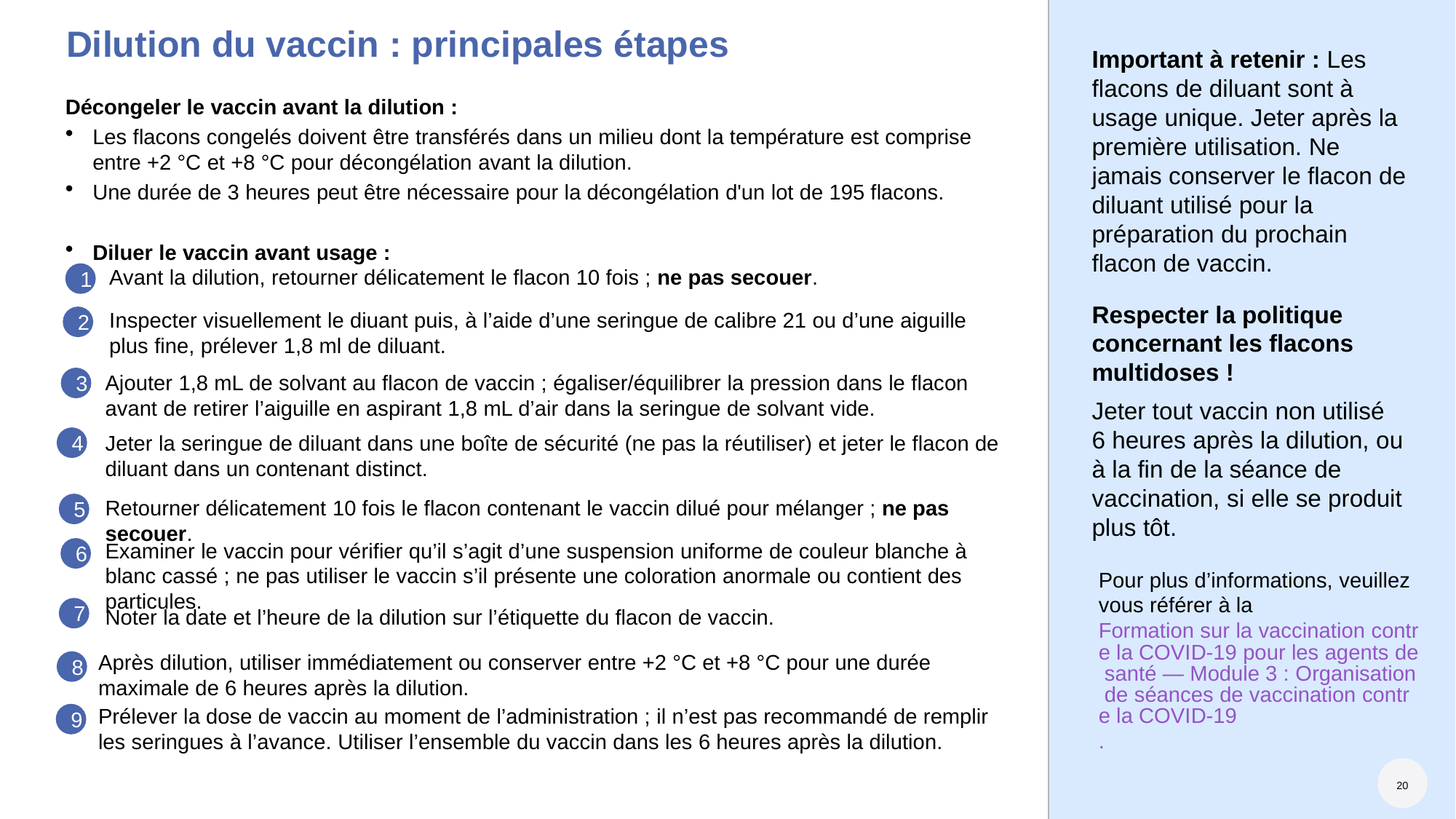

# Dilution du vaccin : principales étapes
Important à retenir : Les flacons de diluant sont à usage unique. Jeter après la première utilisation. Ne jamais conserver le flacon de diluant utilisé pour la préparation du prochain flacon de vaccin.
Décongeler le vaccin avant la dilution :
Les flacons congelés doivent être transférés dans un milieu dont la température est comprise entre +2 °C et +8 °C pour décongélation avant la dilution.
Une durée de 3 heures peut être nécessaire pour la décongélation d'un lot de 195 flacons.

Diluer le vaccin avant usage :
1
Avant la dilution, retourner délicatement le flacon 10 fois ; ne pas secouer.
Respecter la politique concernant les flacons multidoses !
Jeter tout vaccin non utilisé 6 heures après la dilution, ou à la fin de la séance de vaccination, si elle se produit plus tôt.
2
Inspecter visuellement le diuant puis, à l’aide d’une seringue de calibre 21 ou d’une aiguille plus fine, prélever 1,8 ml de diluant.
3
Ajouter 1,8 mL de solvant au flacon de vaccin ; égaliser/équilibrer la pression dans le flacon avant de retirer l’aiguille en aspirant 1,8 mL d’air dans la seringue de solvant vide.
4
Jeter la seringue de diluant dans une boîte de sécurité (ne pas la réutiliser) et jeter le flacon de diluant dans un contenant distinct.
5
Retourner délicatement 10 fois le flacon contenant le vaccin dilué pour mélanger ; ne pas secouer.
Examiner le vaccin pour vérifier qu’il s’agit d’une suspension uniforme de couleur blanche à blanc cassé ; ne pas utiliser le vaccin s’il présente une coloration anormale ou contient des particules.
6
Pour plus d’informations, veuillez vous référer à la Formation sur la vaccination contre la COVID-19 pour les agents de santé — Module 3 : Organisation de séances de vaccination contre la COVID-19.
7
Noter la date et l’heure de la dilution sur l’étiquette du flacon de vaccin.

Après dilution, utiliser immédiatement ou conserver entre +2 °C et +8 °C pour une durée maximale de 6 heures après la dilution.

8
Prélever la dose de vaccin au moment de l’administration ; il n’est pas recommandé de remplir les seringues à l’avance. Utiliser l’ensemble du vaccin dans les 6 heures après la dilution.
9

20